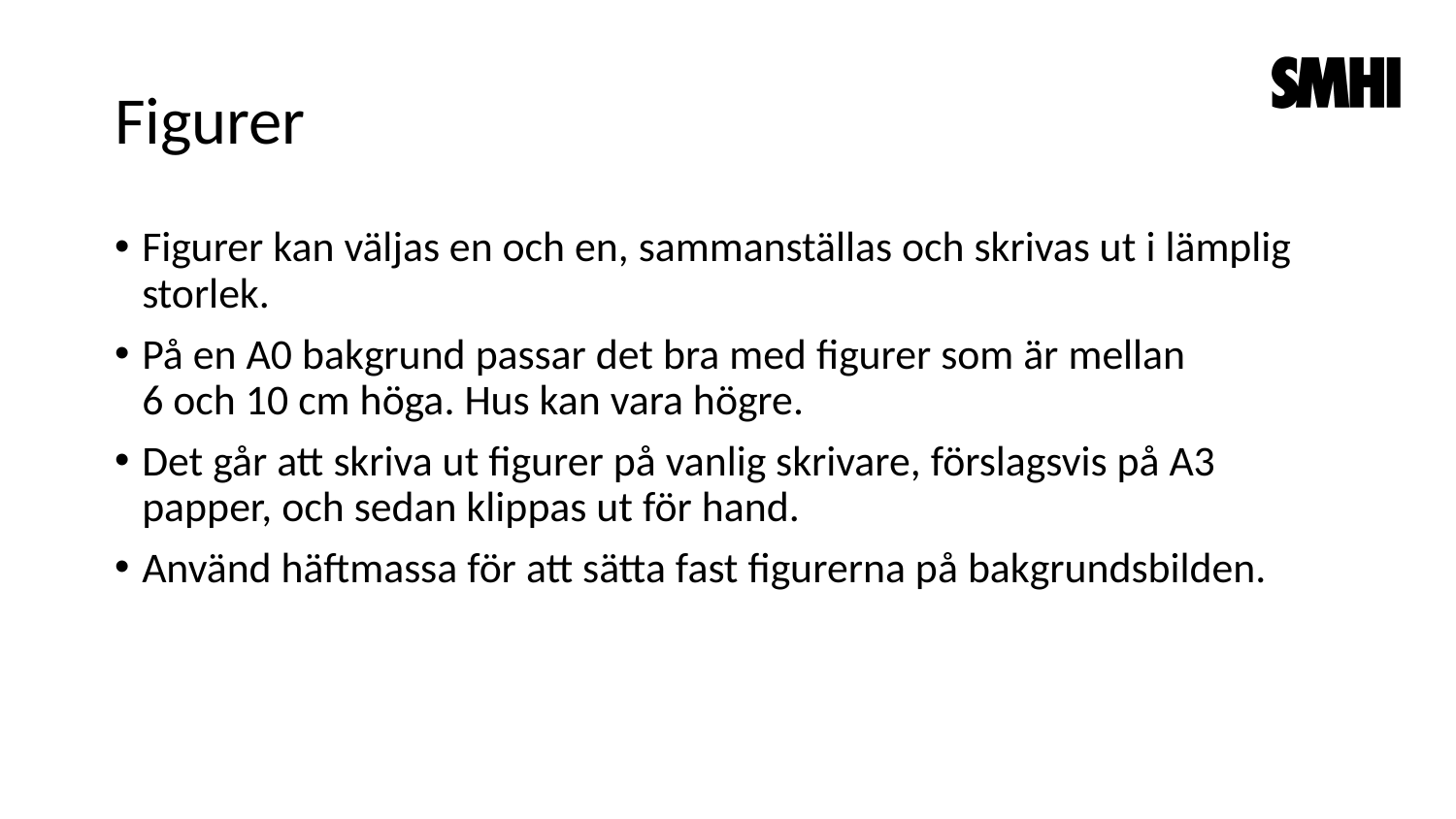

# Figurer
Figurer kan väljas en och en, sammanställas och skrivas ut i lämplig storlek.
På en A0 bakgrund passar det bra med figurer som är mellan
6 och 10 cm höga. Hus kan vara högre.
Det går att skriva ut figurer på vanlig skrivare, förslagsvis på A3 papper, och sedan klippas ut för hand.
Använd häftmassa för att sätta fast figurerna på bakgrundsbilden.